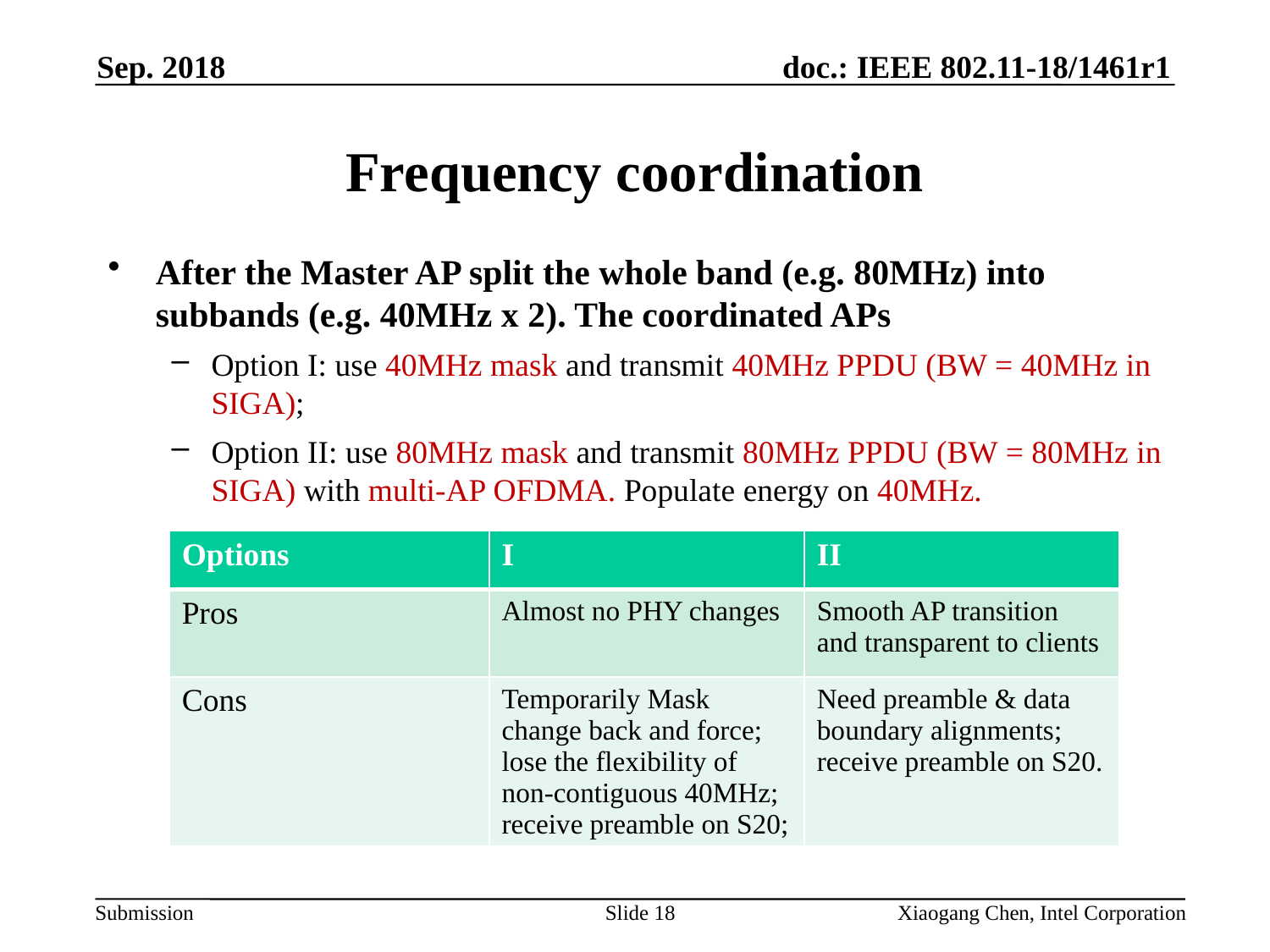

Sep. 2018
# Frequency coordination
After the Master AP split the whole band (e.g. 80MHz) into subbands (e.g. 40MHz x 2). The coordinated APs
Option I: use 40MHz mask and transmit 40MHz PPDU (BW = 40MHz in SIGA);
Option II: use 80MHz mask and transmit 80MHz PPDU (BW = 80MHz in SIGA) with multi-AP OFDMA. Populate energy on 40MHz.
| Options | I | II |
| --- | --- | --- |
| Pros | Almost no PHY changes | Smooth AP transition and transparent to clients |
| Cons | Temporarily Mask change back and force; lose the flexibility of non-contiguous 40MHz; receive preamble on S20; | Need preamble & data boundary alignments; receive preamble on S20. |
Slide 18
Xiaogang Chen, Intel Corporation